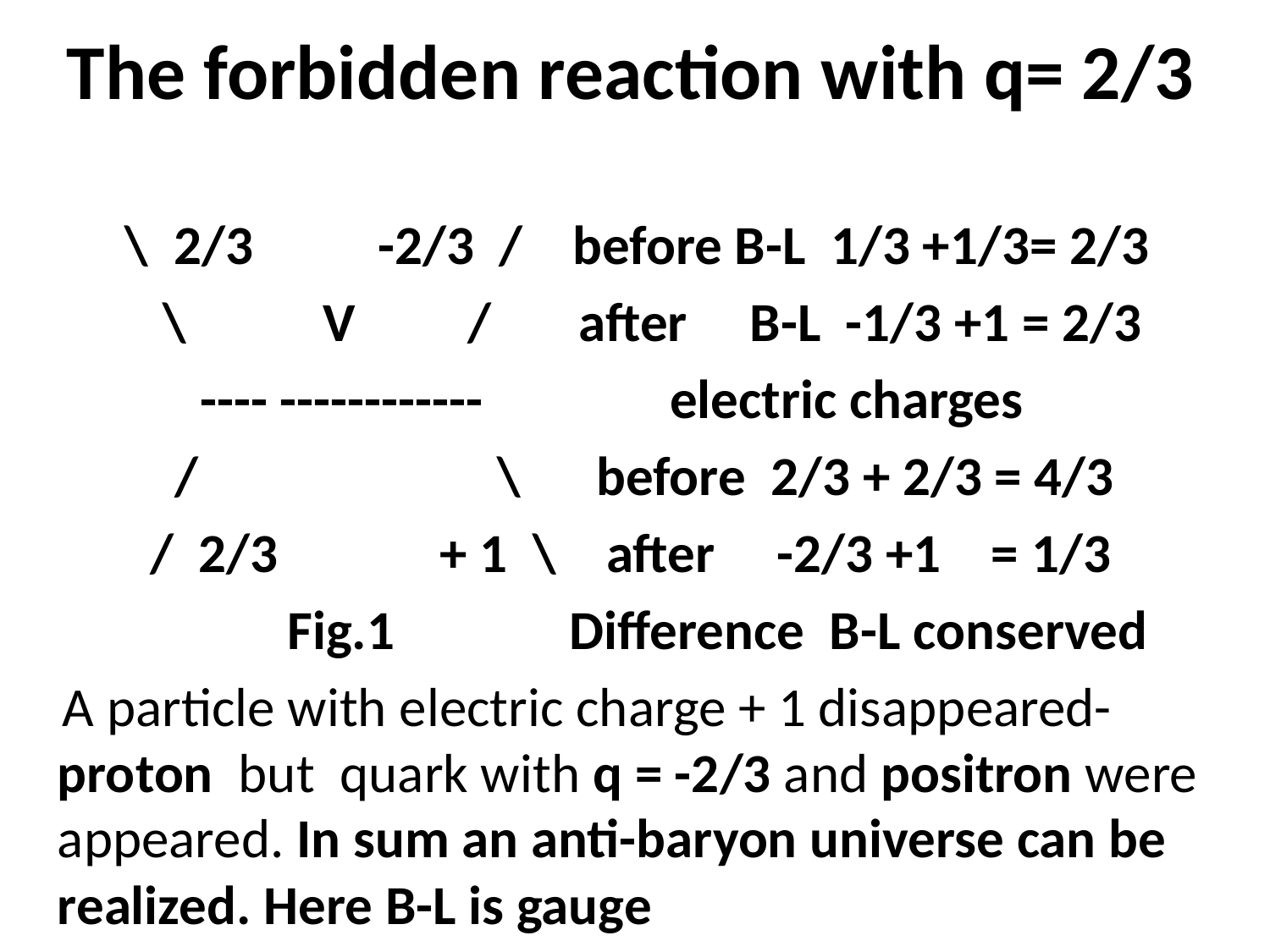

# The forbidden reaction with q= 2/3

         \  2/3          -2/3  /    before B-L  1/3 +1/3= 2/3
            \           V         /       after     B-L  -1/3 +1 = 2/3
               ---- ------------               electric charges
             /                        \      before  2/3 + 2/3 = 4/3
           /  2/3             + 1  \    after     -2/3 +1    = 1/3
                      Fig.1              Difference  B-L conserved
    A particle with electric charge + 1 disappeared-proton  but  quark with q = -2/3 and positron were appeared. In sum an anti-baryon universe can be realized. Here B-L is gauge